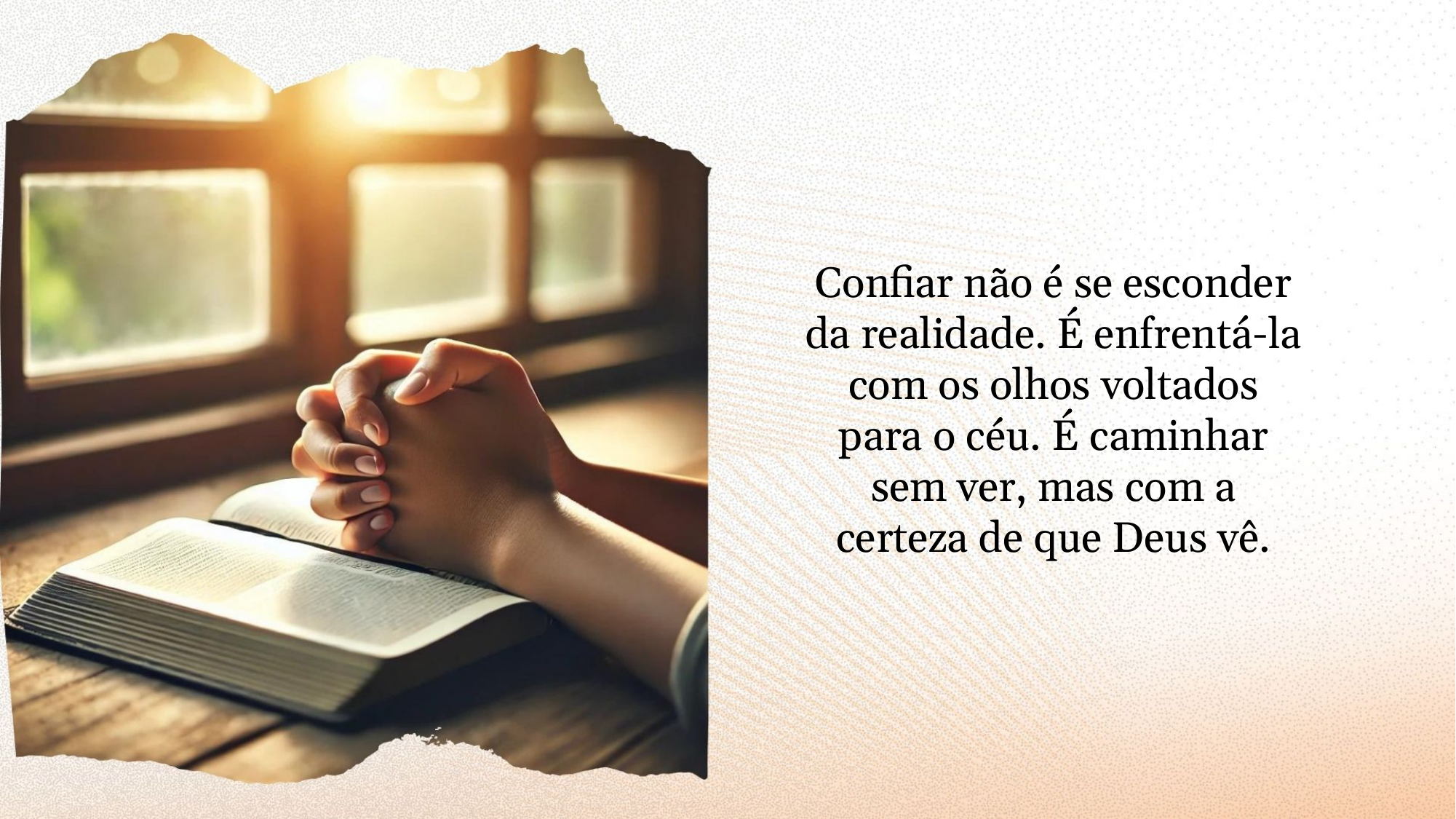

Confiar não é se esconder da realidade. É enfrentá-la com os olhos voltados para o céu. É caminhar sem ver, mas com a certeza de que Deus vê.